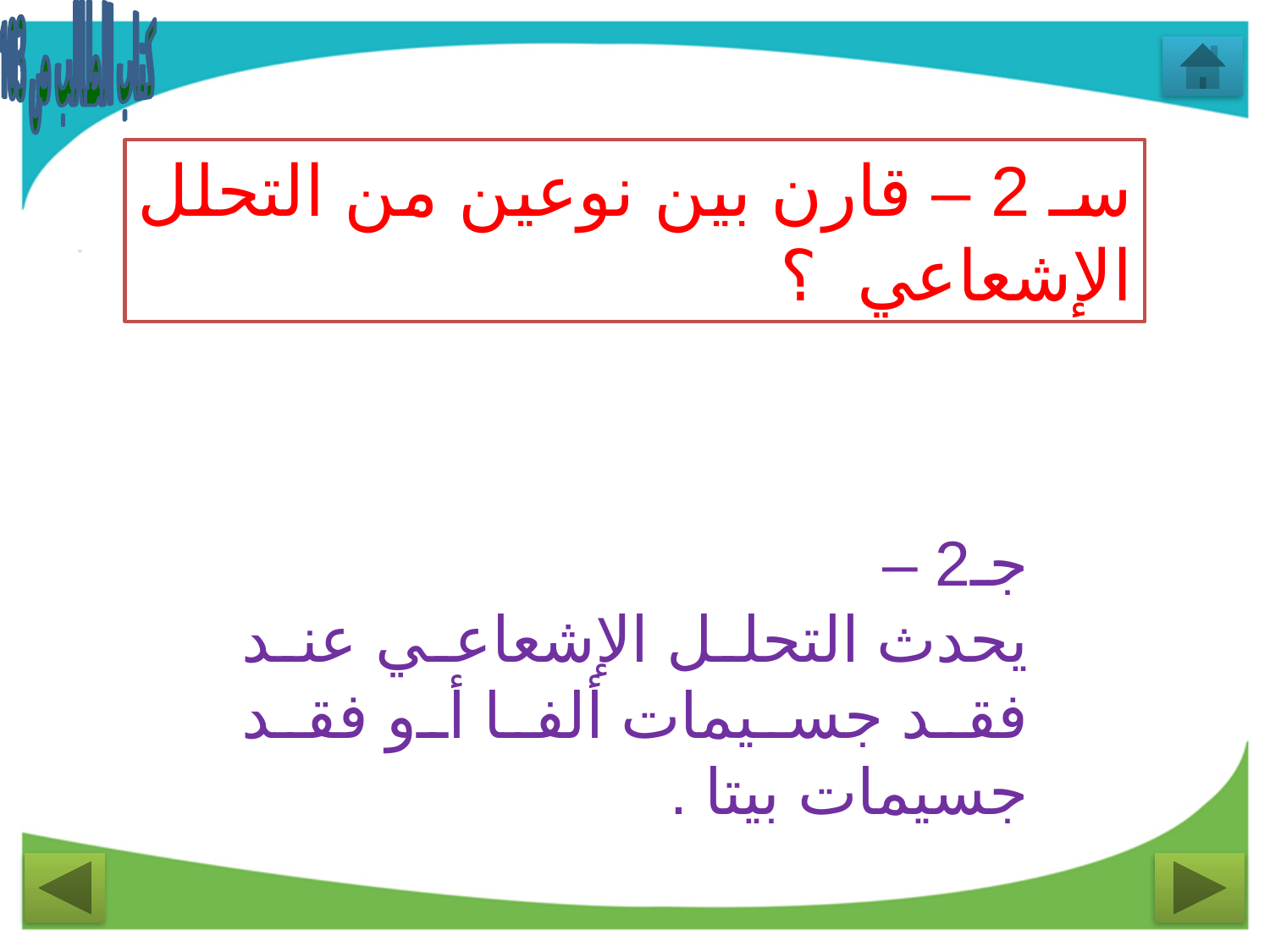

كتاب الطالب ص 103

سـ 2 – قارن بين نوعين من التحلل الإشعاعي  ؟
جـ2 –
يحدث التحلل الإشعاعي عند فقد جسيمات ألفا أو فقد جسيمات بيتا .